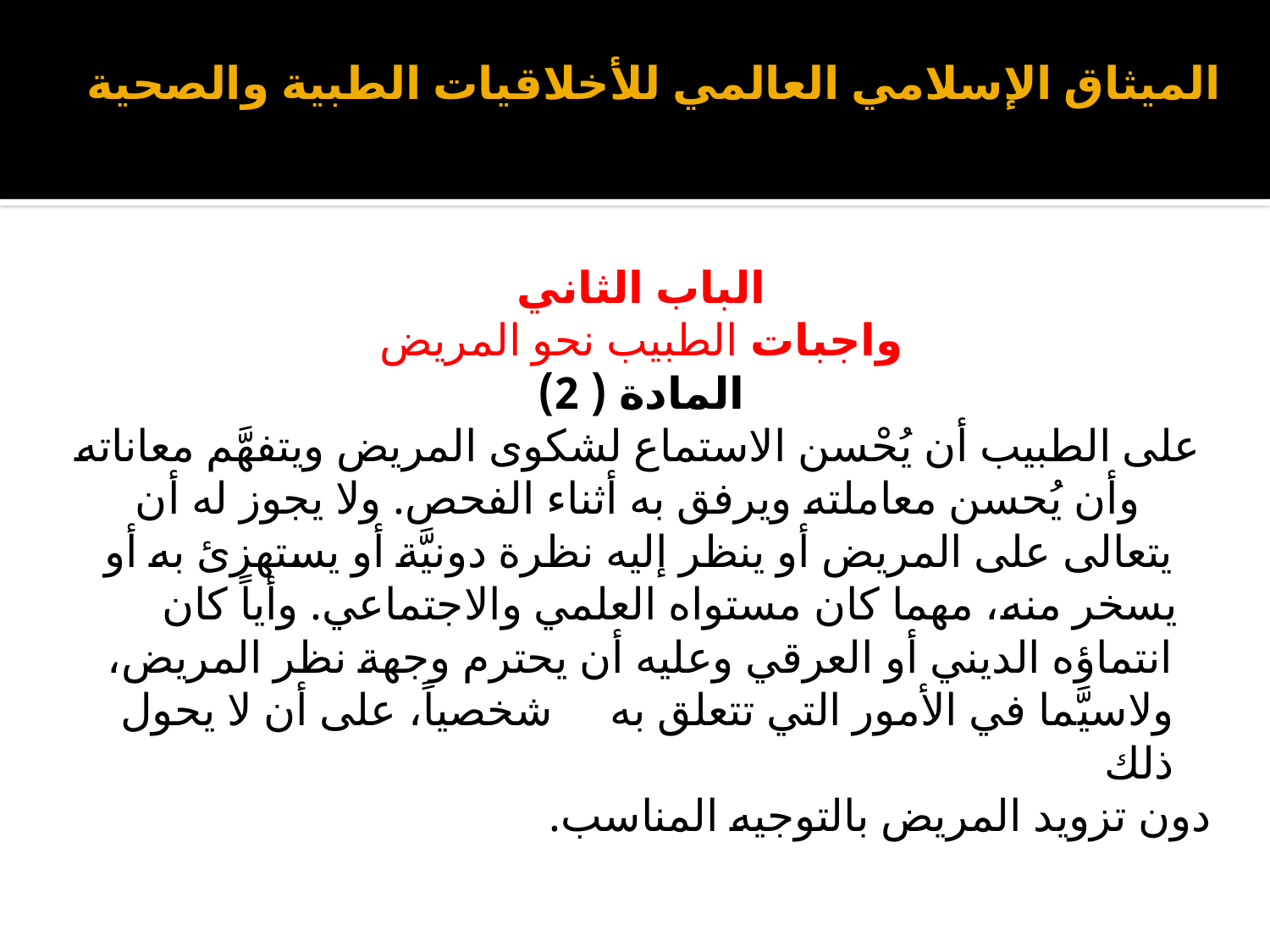

# الميثاق الإسلامي العالمي للأخلاقيات الطبية والصحية
الباب الثاني
واجبات الطبيب نحو المريض
المادة ( 2)
 على الطبيب أن يُحْسن الاستماع لشكوى المريض ويتفهَّم معاناته    وأن يُحسن معاملته ويرفق به أثناء الفحص. ولا يجوز له أن يتعالى على المريض أو ينظر إليه نظرة دونيَّة أو يستهزئ به أو
   يسخر منه، مهما كان مستواه العلمي والاجتماعي. وأياً كان انتماؤه الديني أو العرقي وعليه أن يحترم وجهة نظر المريض، ولاسيَّما في الأمور التي تتعلق به     شخصياً، على أن لا يحول ذلك
دون تزويد المريض بالتوجيه المناسب.